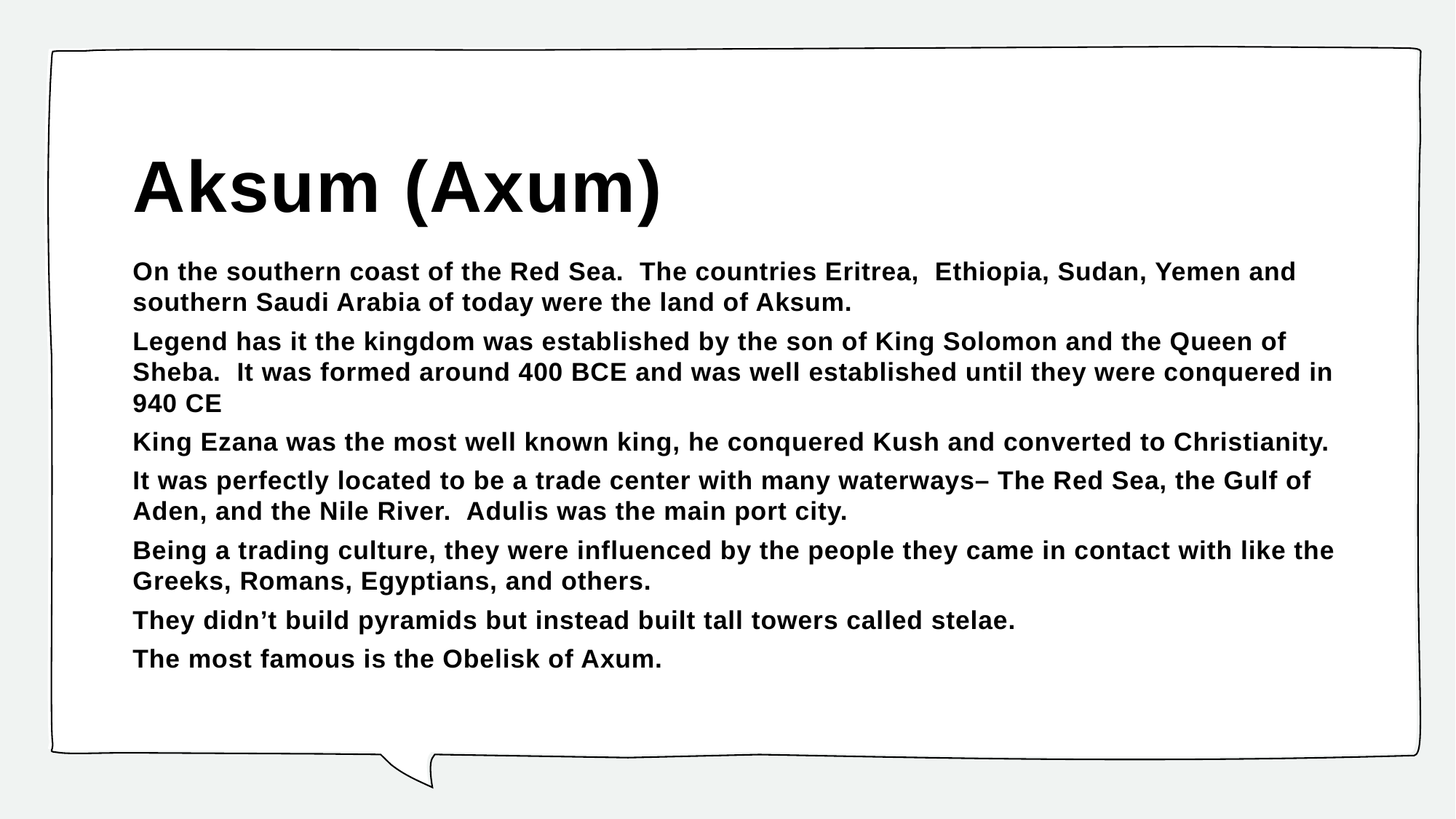

# Aksum (Axum)
On the southern coast of the Red Sea.  The countries Eritrea,  Ethiopia, Sudan, Yemen and southern Saudi Arabia of today were the land of Aksum.
Legend has it the kingdom was established by the son of King Solomon and the Queen of Sheba.  It was formed around 400 BCE and was well established until they were conquered in 940 CE
King Ezana was the most well known king, he conquered Kush and converted to Christianity.
It was perfectly located to be a trade center with many waterways– The Red Sea, the Gulf of Aden, and the Nile River.  Adulis was the main port city.
Being a trading culture, they were influenced by the people they came in contact with like the Greeks, Romans, Egyptians, and others.
They didn’t build pyramids but instead built tall towers called stelae.
The most famous is the Obelisk of Axum.